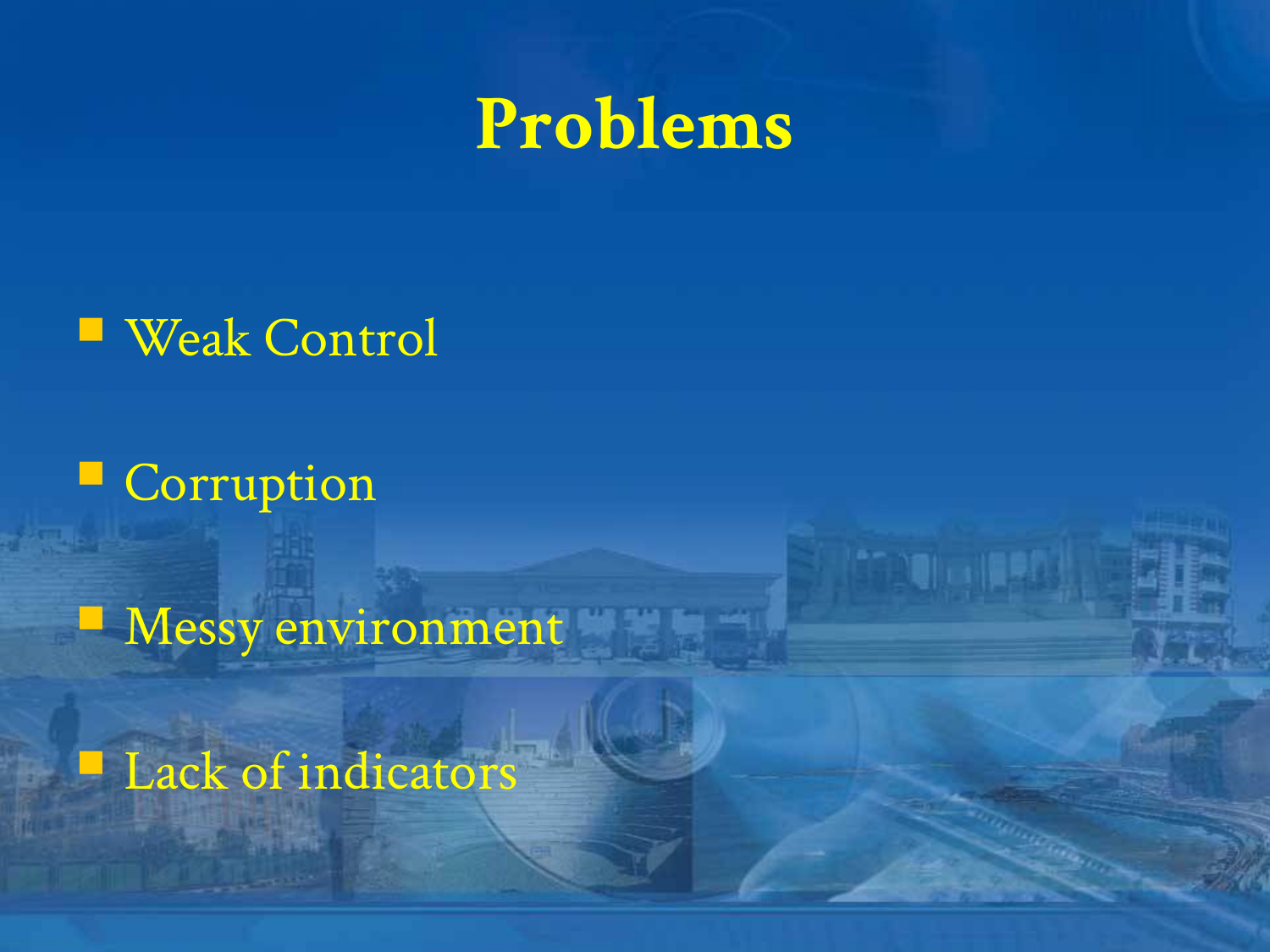

# Problems

Weak Control

Corruption

Messy environment

Lack of indicators